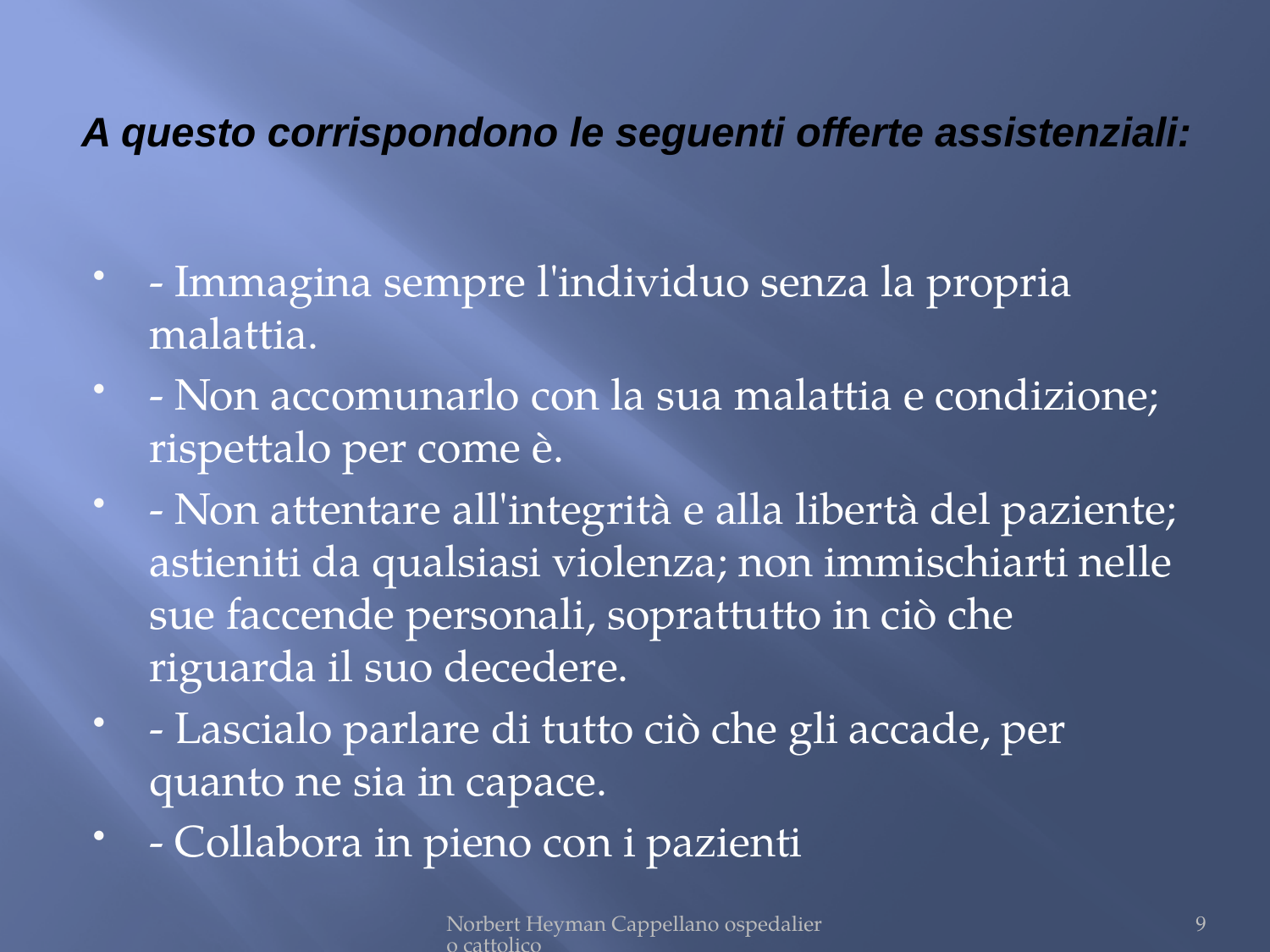

# A questo corrispondono le seguenti offerte assistenziali:
- Immagina sempre l'individuo senza la propria malattia.
- Non accomunarlo con la sua malattia e condizione; rispettalo per come è.
- Non attentare all'integrità e alla libertà del paziente; astieniti da qualsiasi violenza; non immischiarti nelle sue faccende personali, soprattutto in ciò che riguarda il suo decedere.
- Lascialo parlare di tutto ciò che gli accade, per quanto ne sia in capace.
- Collabora in pieno con i pazienti

Norbert Heyman Cappellano ospedaliero cattolico
9